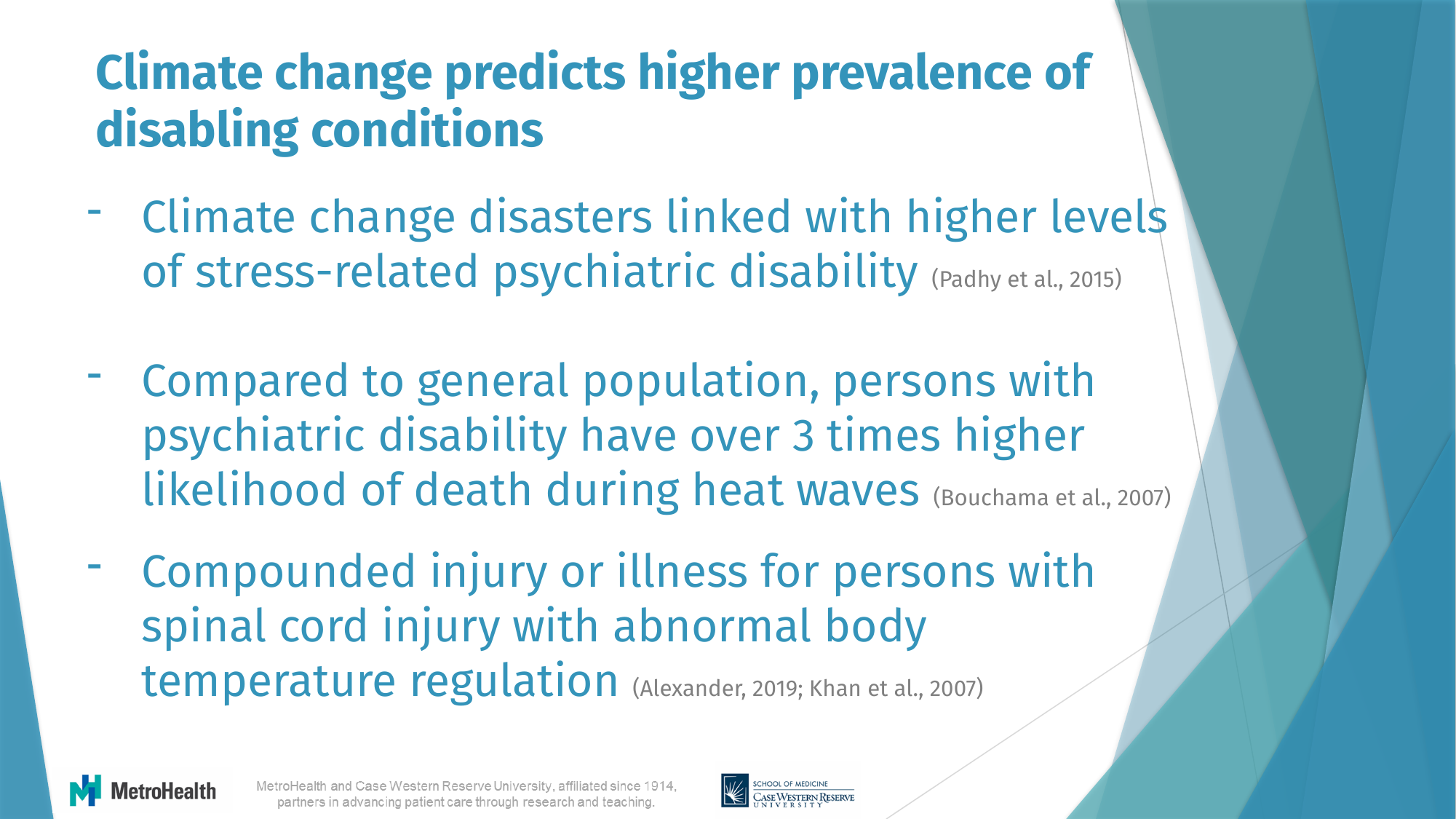

Climate change predicts higher prevalence of disabling conditions
Climate change disasters linked with higher levels of stress-related psychiatric disability (Padhy et al., 2015)

Compared to general population, persons with psychiatric disability have over 3 times higher likelihood of death during heat waves (Bouchama et al., 2007)

Compounded injury or illness for persons with spinal cord injury with abnormal body temperature regulation (Alexander, 2019; Khan et al., 2007)